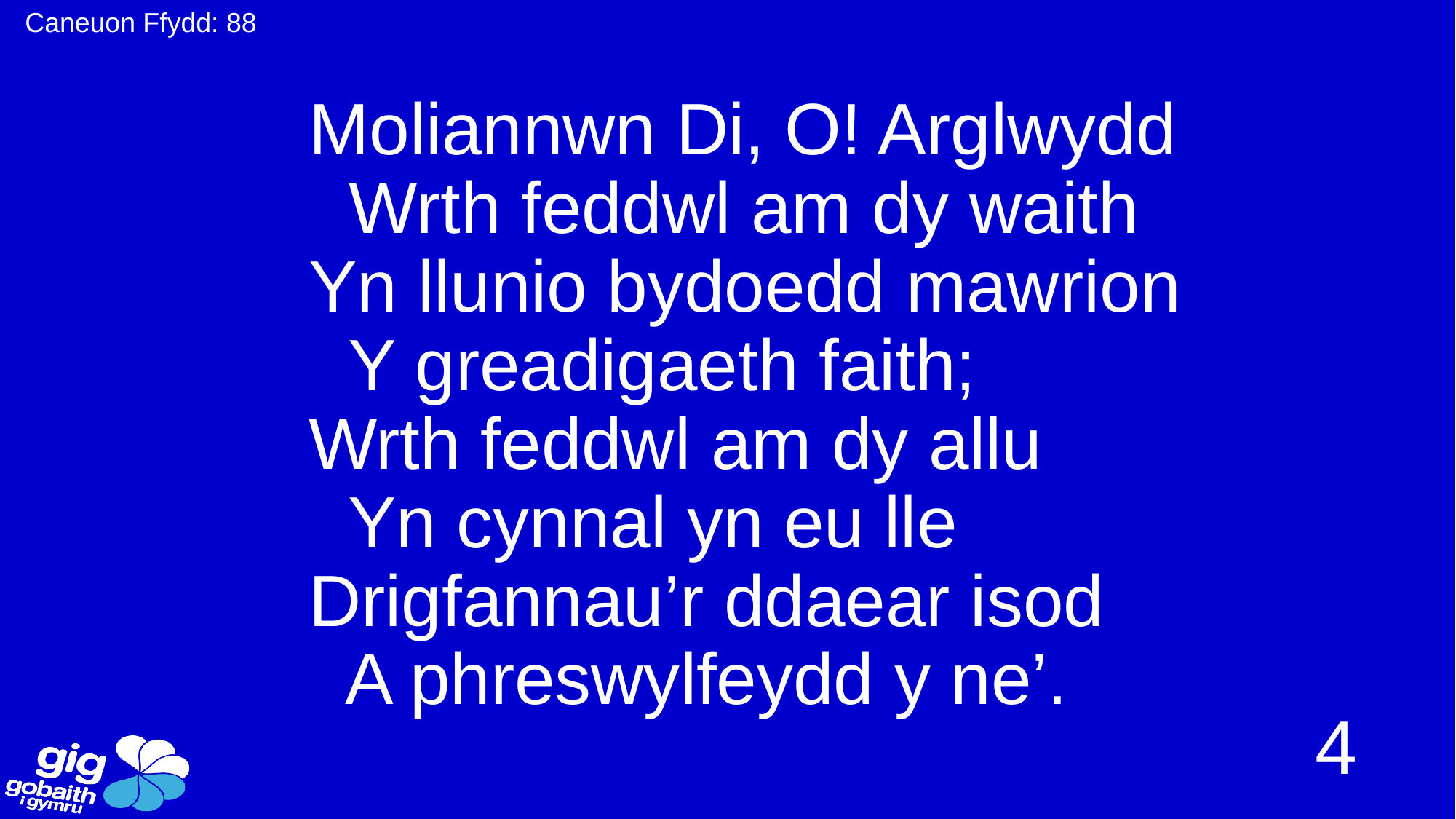

Caneuon Ffydd: 88

# Moliannwn Di, O! Arglwydd Wrth feddwl am dy waith Yn llunio bydoedd mawrion Y greadigaeth faith; Wrth feddwl am dy allu Yn cynnal yn eu lle Drigfannau’r ddaear isod A phreswylfeydd y ne’.
4